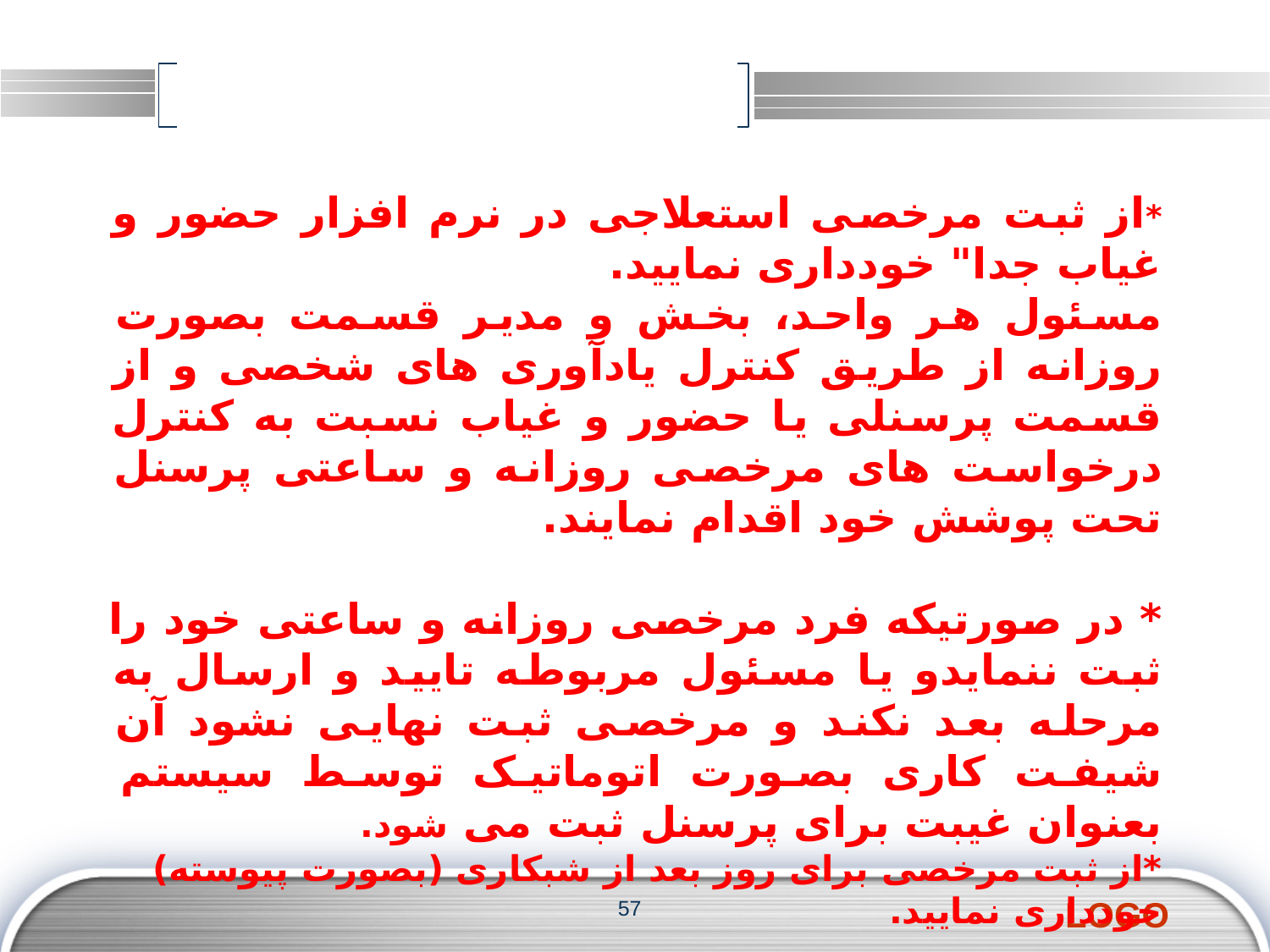

*از ثبت مرخصی استعلاجی در نرم افزار حضور و غیاب جدا" خودداری نمایید.
مسئول هر واحد، بخش و مدیر قسمت بصورت روزانه از طریق کنترل یادآوری های شخصی و از قسمت پرسنلی یا حضور و غیاب نسبت به کنترل درخواست های مرخصی روزانه و ساعتی پرسنل تحت پوشش خود اقدام نمایند.

* در صورتیکه فرد مرخصی روزانه و ساعتی خود را ثبت ننمایدو یا مسئول مربوطه تایید و ارسال به مرحله بعد نکند و مرخصی ثبت نهایی نشود آن شیفت کاری بصورت اتوماتیک توسط سیستم بعنوان غیبت برای پرسنل ثبت می شود.
*از ثبت مرخصی برای روز بعد از شبکاری (بصورت پیوسته) خودداری نمایید.
57